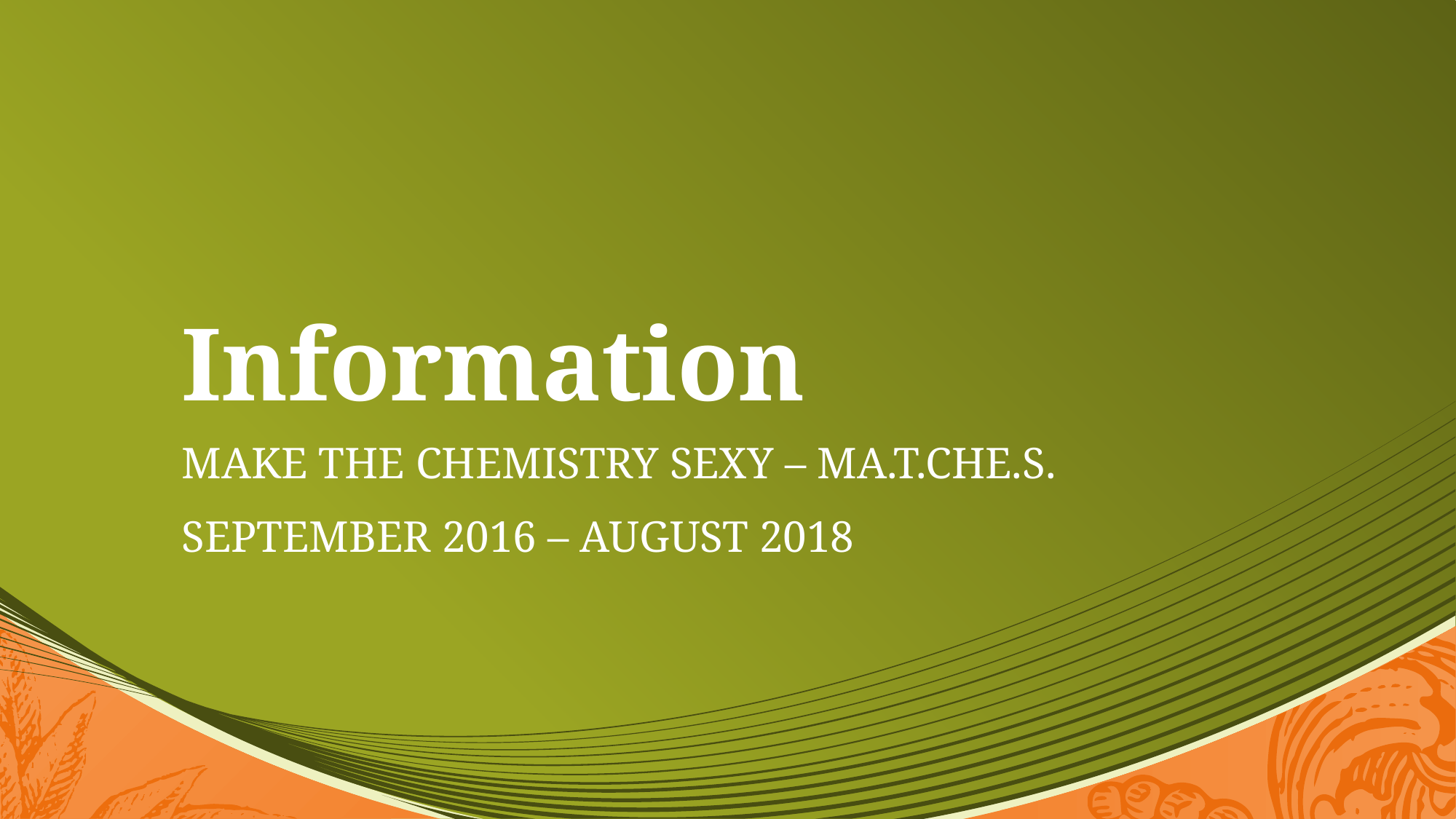

# Information
Make the Chemistry sexy – Ma.t.che.s.
September 2016 – August 2018